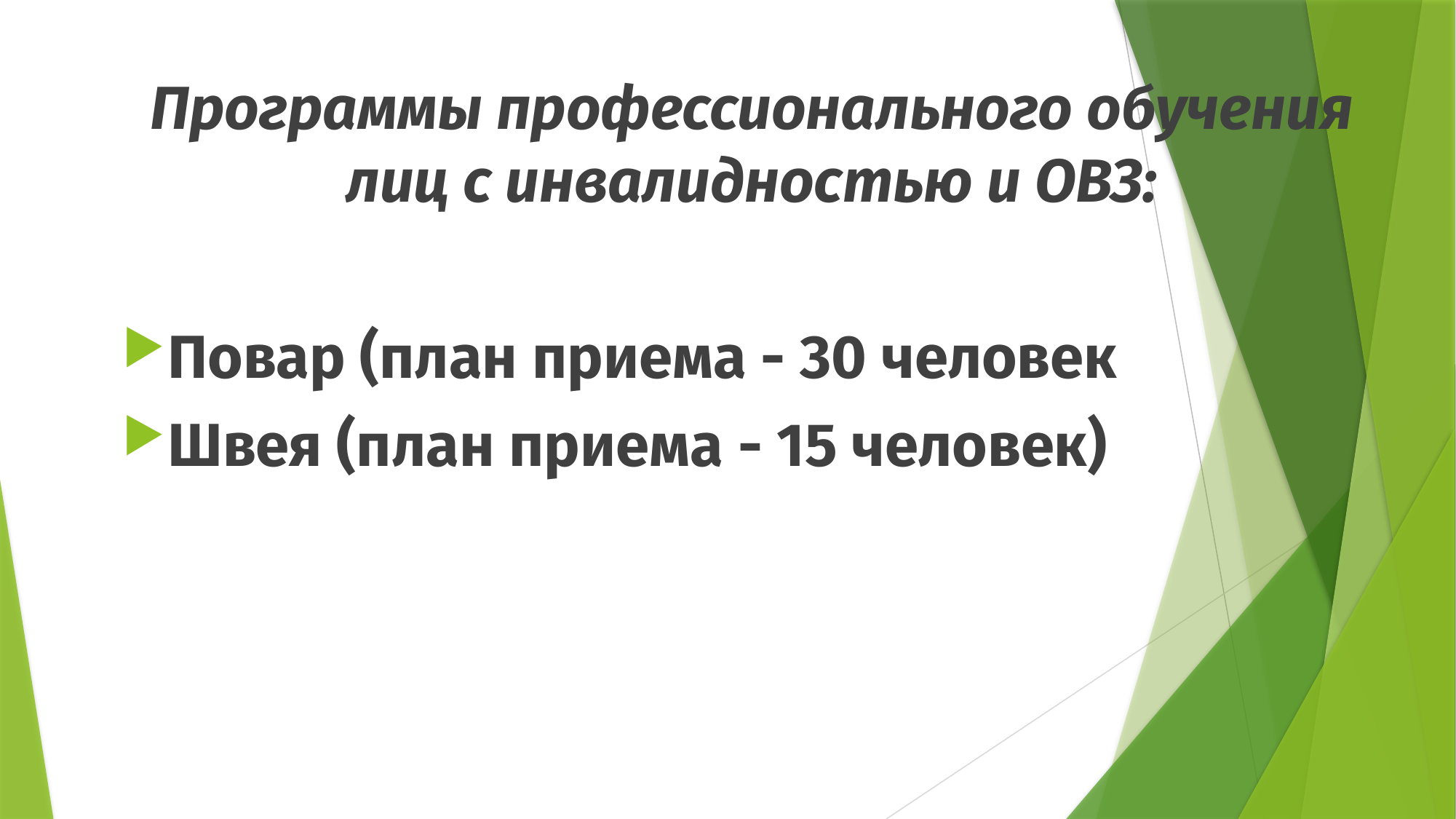

Программы профессионального обучения лиц с инвалидностью и ОВЗ:

Повар (план приема - 30 человек
Швея (план приема - 15 человек)